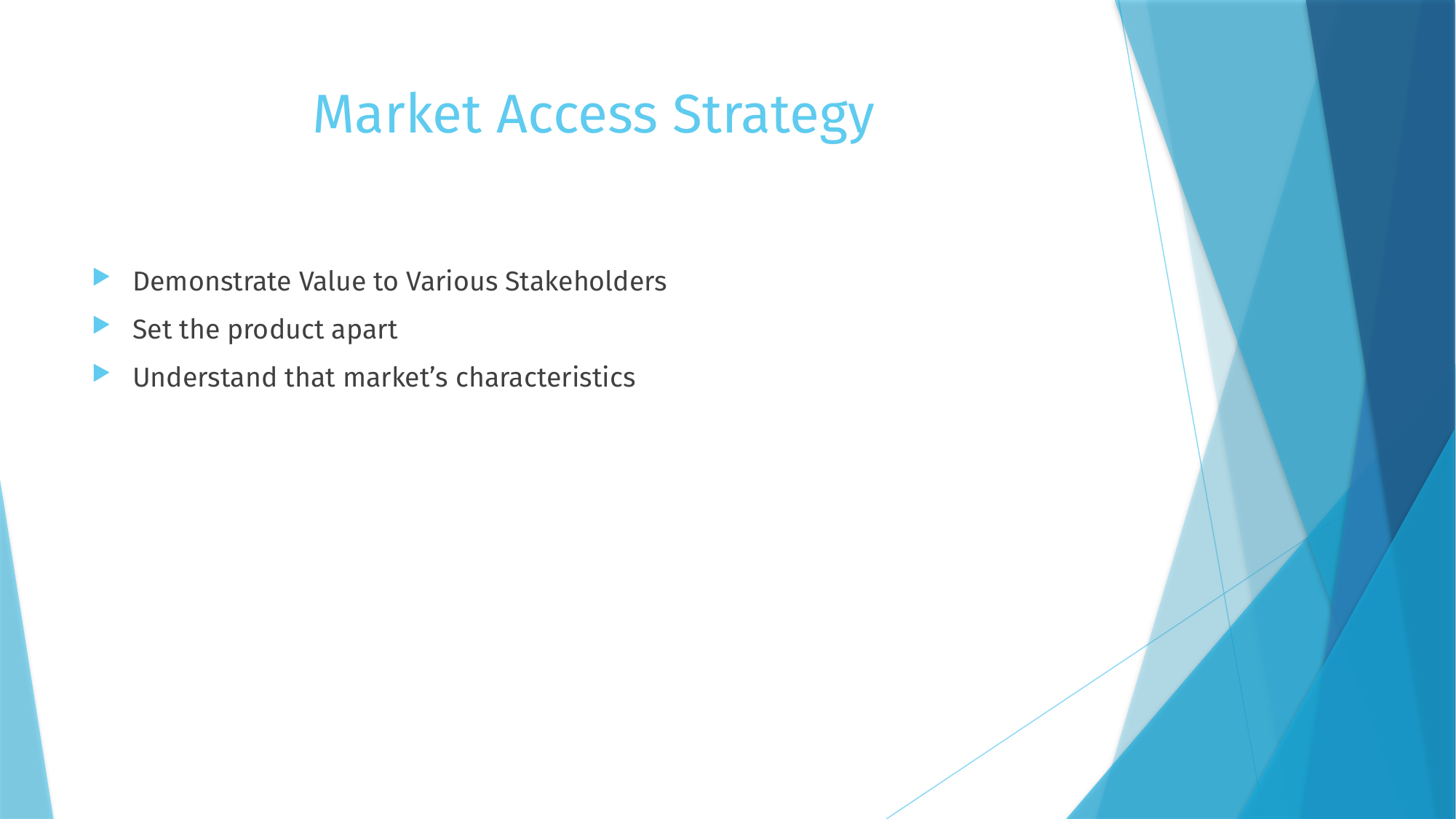

# Market Access Strategy
Demonstrate Value to Various Stakeholders
Set the product apart
Understand that market’s characteristics